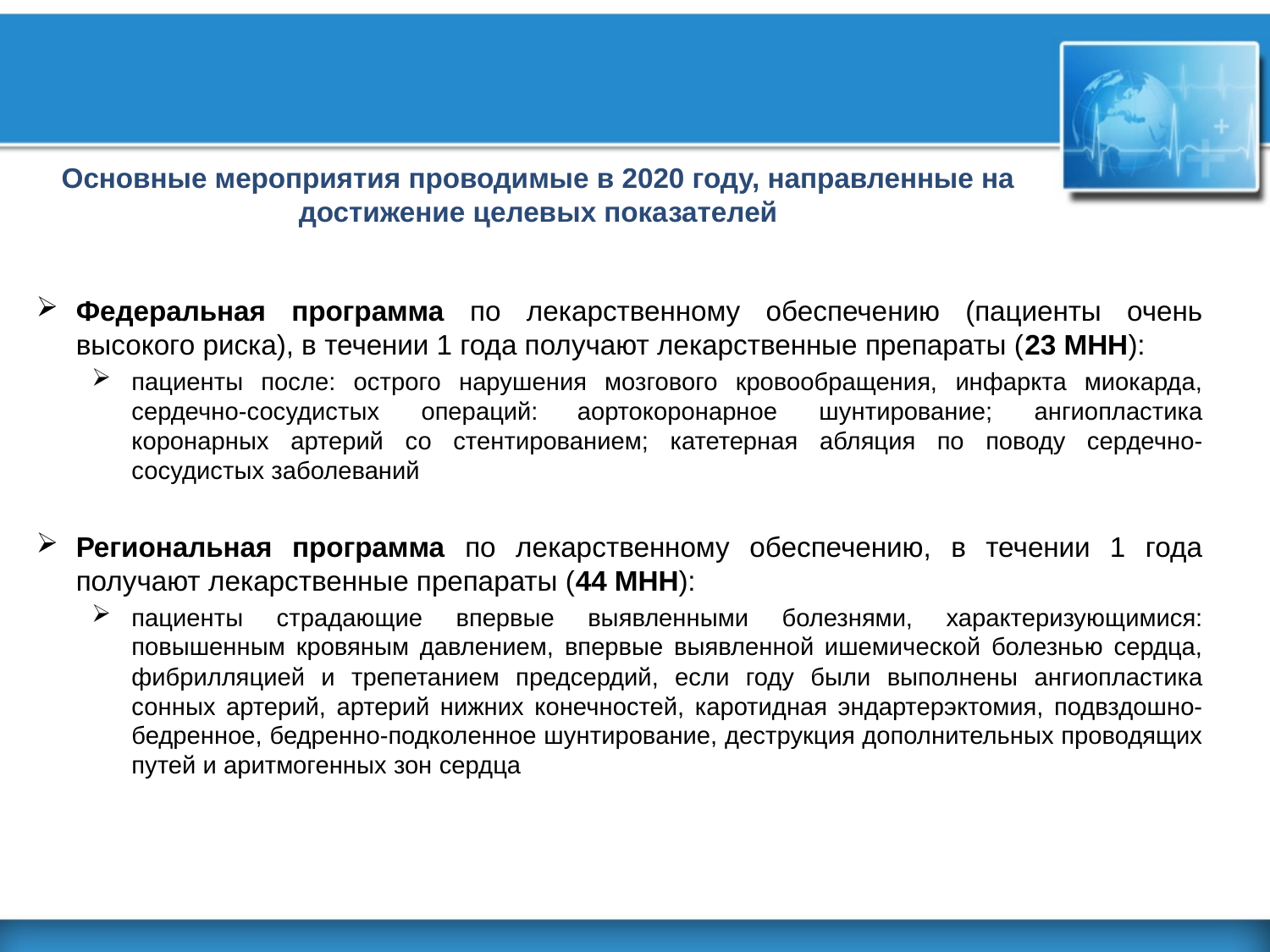

Федеральная программа по лекарственному обеспечению (пациенты очень высокого риска), в течении 1 года получают лекарственные препараты (23 МНН):
пациенты после: острого нарушения мозгового кровообращения, инфаркта миокарда, сердечно-сосудистых операций: аортокоронарное шунтирование; ангиопластика коронарных артерий со стентированием; катетерная абляция по поводу сердечно-сосудистых заболеваний

Региональная программа по лекарственному обеспечению, в течении 1 года получают лекарственные препараты (44 МНН):
пациенты страдающие впервые выявленными болезнями, характеризующимися: повышенным кровяным давлением, впервые выявленной ишемической болезнью сердца, фибрилляцией и трепетанием предсердий, если году были выполнены ангиопластика сонных артерий, артерий нижних конечностей, каротидная эндартерэктомия, подвздошно-бедренное, бедренно-подколенное шунтирование, деструкция дополнительных проводящих путей и аритмогенных зон сердца

# Основные мероприятия проводимые в 2020 году, направленные на достижение целевых показателей